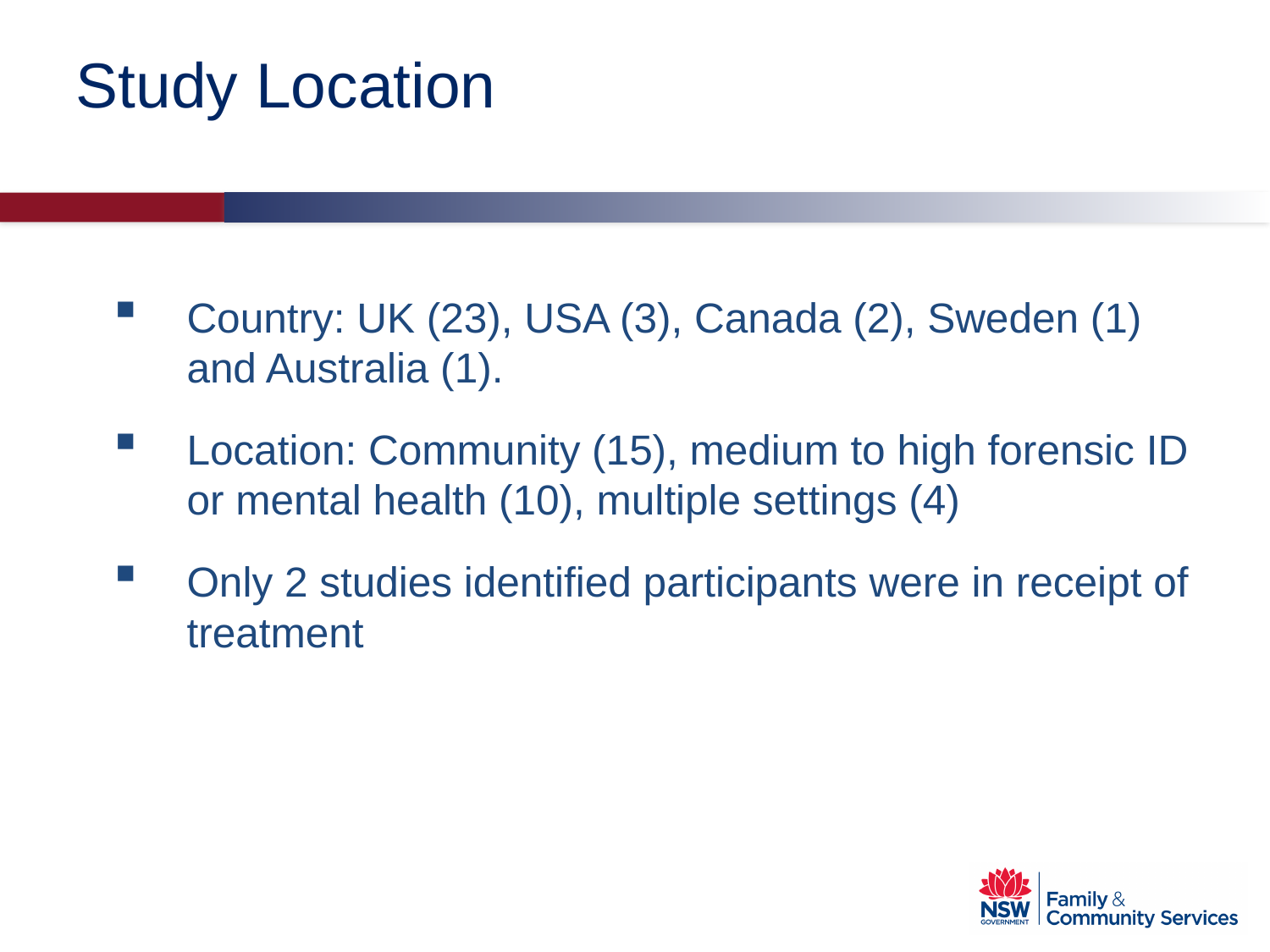

Study Location
Country: UK (23), USA (3), Canada (2), Sweden (1) and Australia (1).
Location: Community (15), medium to high forensic ID or mental health (10), multiple settings (4)
Only 2 studies identified participants were in receipt of treatment